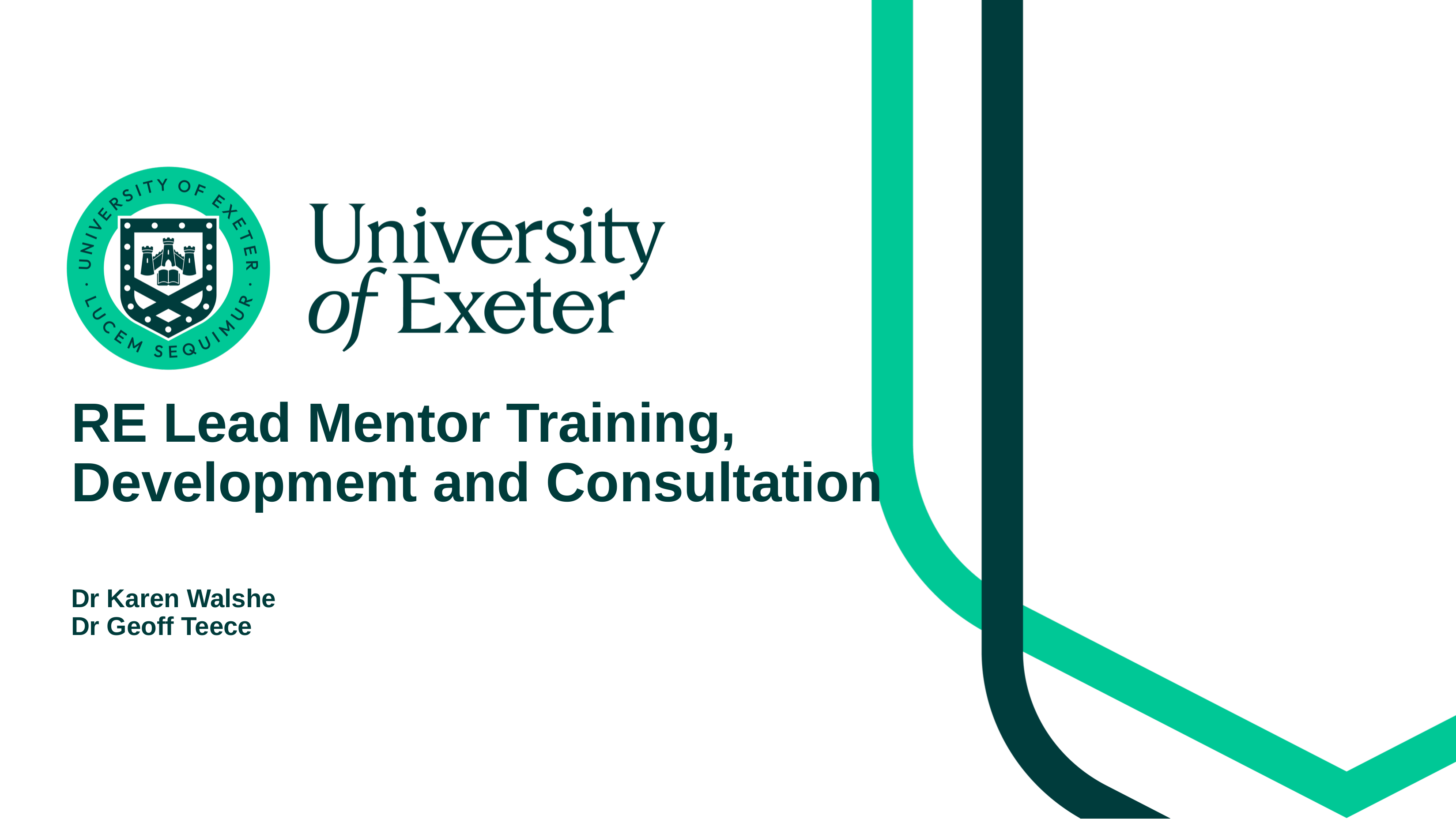

# RE Lead Mentor Training, Development and Consultation Dr Karen Walshe Dr Geoff Teece